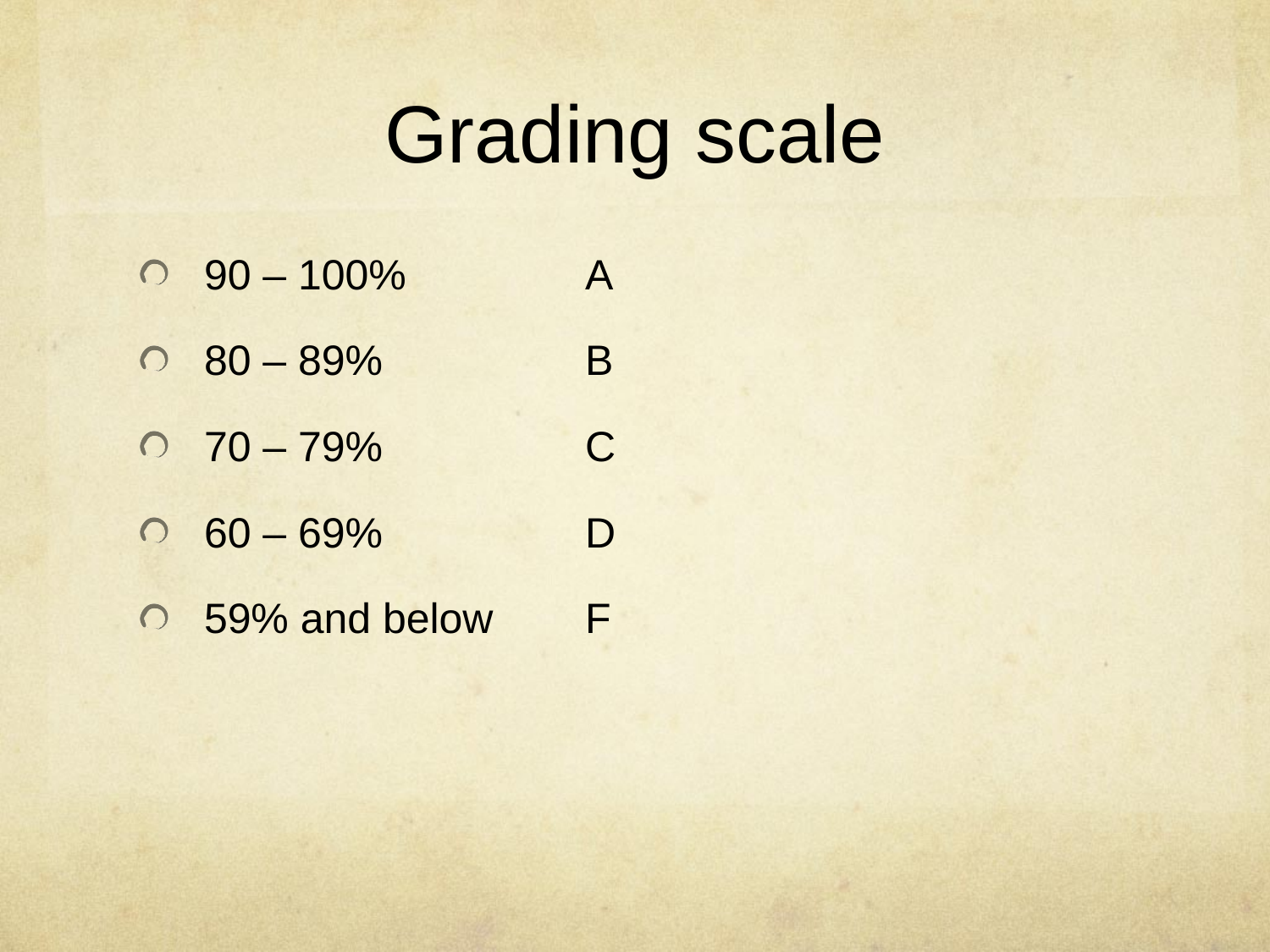

# Grading scale
90 – 100%		A
80 – 89%		B
70 – 79%		C
60 – 69%		D
59% and below	F